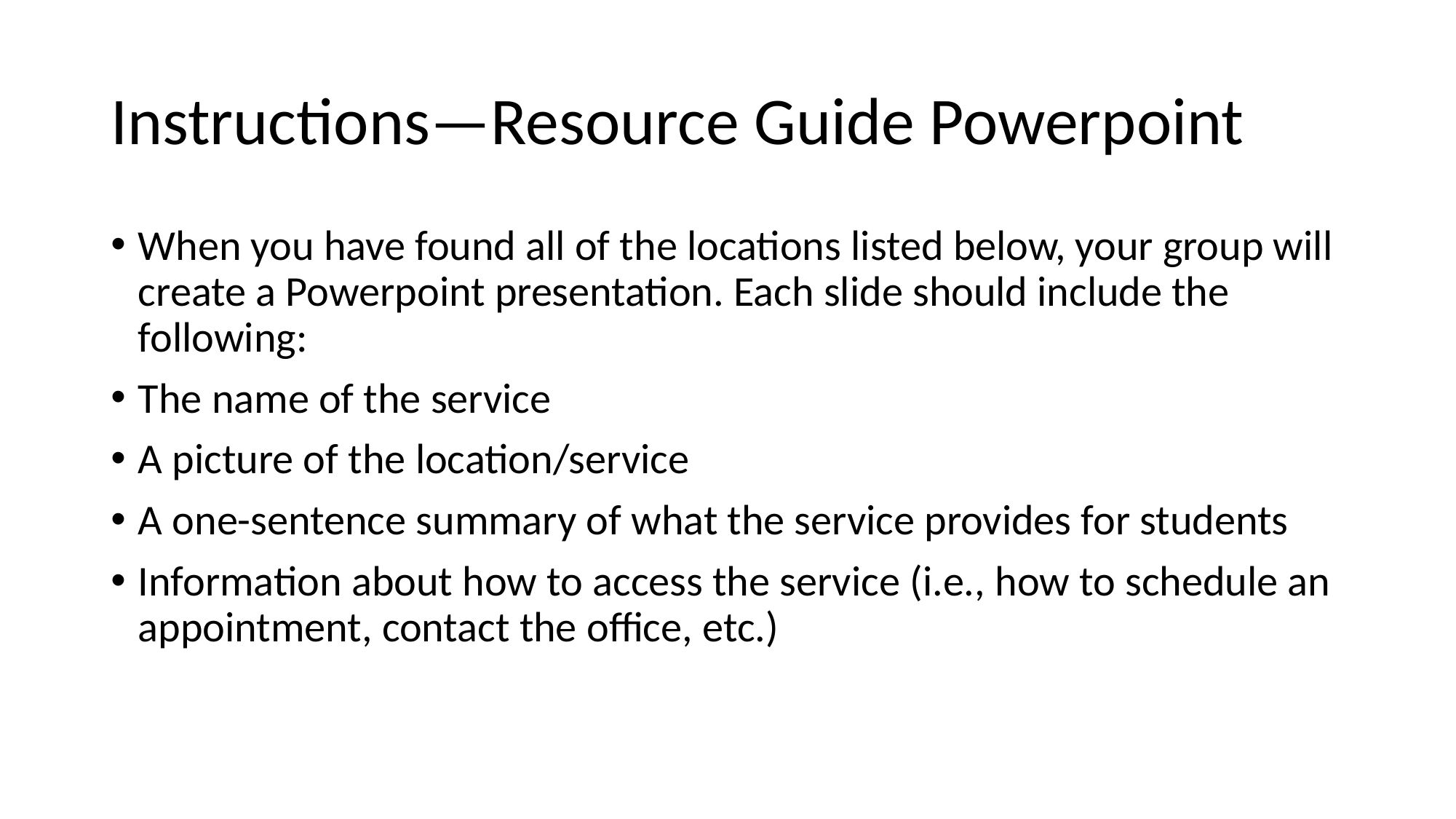

# Instructions—Resource Guide Powerpoint
When you have found all of the locations listed below, your group will create a Powerpoint presentation. Each slide should include the following:
The name of the service
A picture of the location/service
A one-sentence summary of what the service provides for students
Information about how to access the service (i.e., how to schedule an appointment, contact the office, etc.)